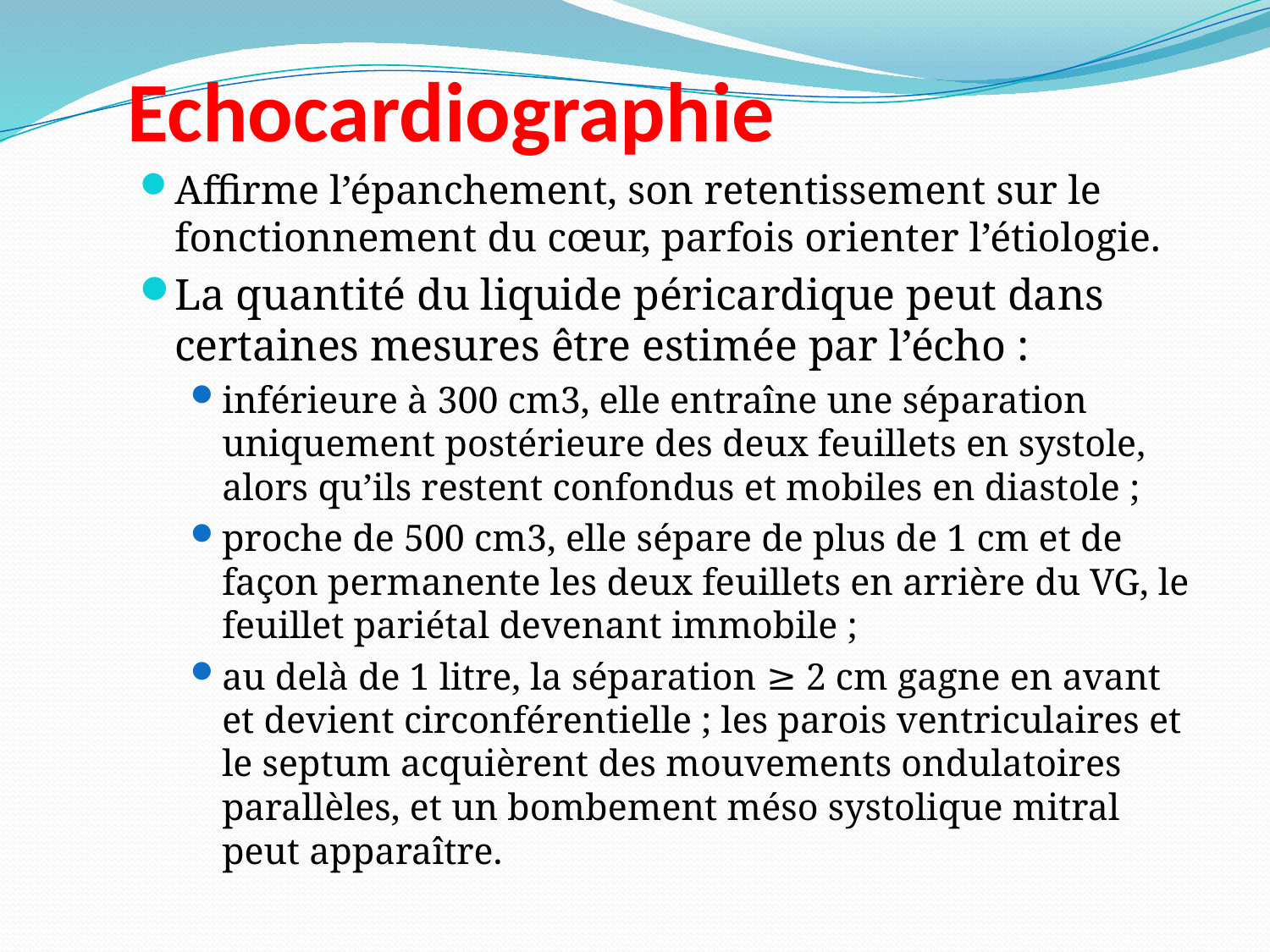

# Echocardiographie
Affirme l’épanchement, son retentissement sur le fonctionnement du cœur, parfois orienter l’étiologie.
La quantité du liquide péricardique peut dans certaines mesures être estimée par l’écho :
inférieure à 300 cm3, elle entraîne une séparation uniquement postérieure des deux feuillets en systole, alors qu’ils restent confondus et mobiles en diastole ;
proche de 500 cm3, elle sépare de plus de 1 cm et de façon permanente les deux feuillets en arrière du VG, le feuillet pariétal devenant immobile ;
au delà de 1 litre, la séparation ≥ 2 cm gagne en avant et devient circonférentielle ; les parois ventriculaires et le septum acquièrent des mouvements ondulatoires parallèles, et un bombement méso systolique mitral peut apparaître.